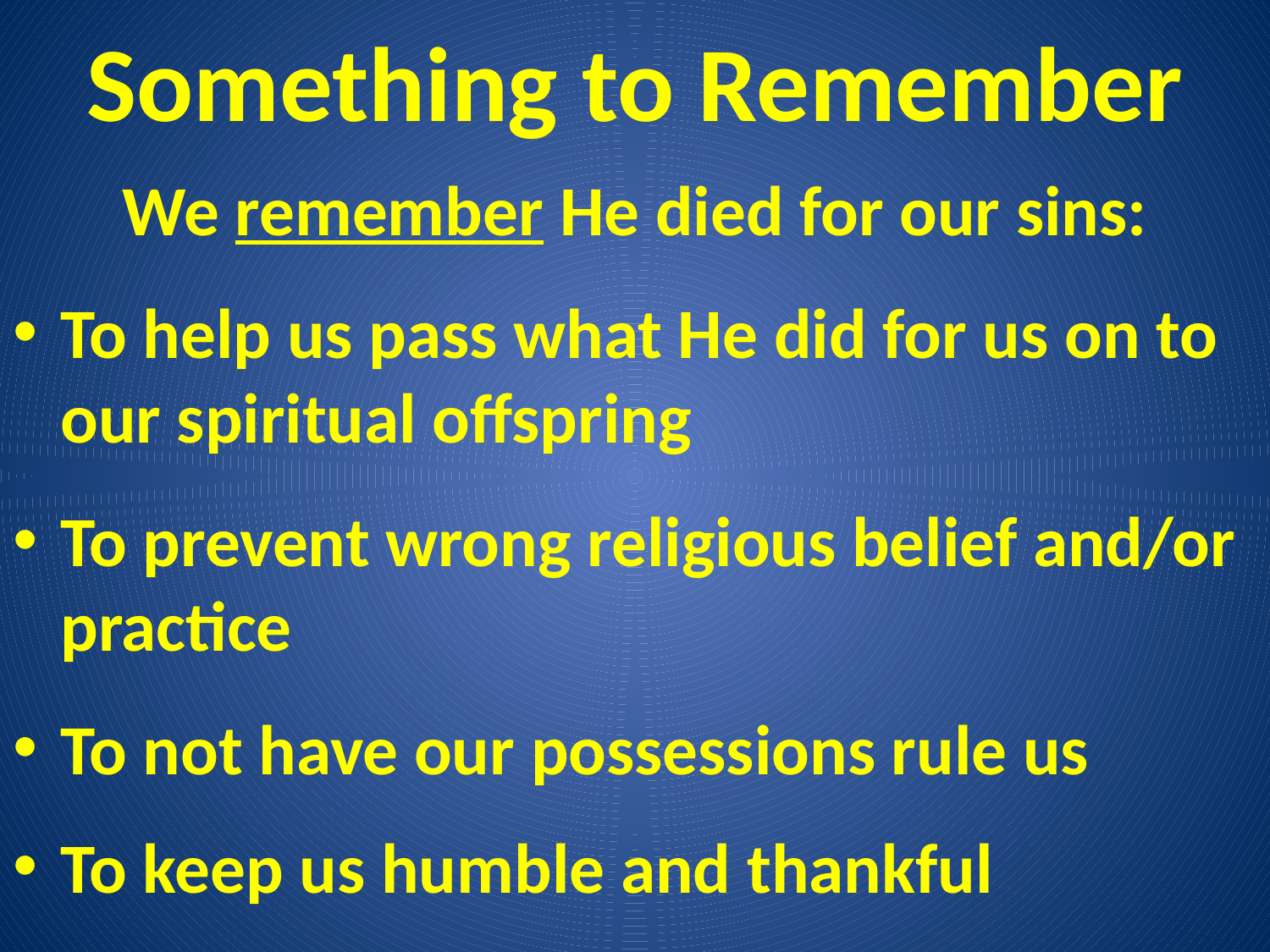

# Something to Remember
We remember He died for our sins:

To help us pass what He did for us on to our spiritual offspring

To prevent wrong religious belief and/or practice

To not have our possessions rule us

To keep us humble and thankful